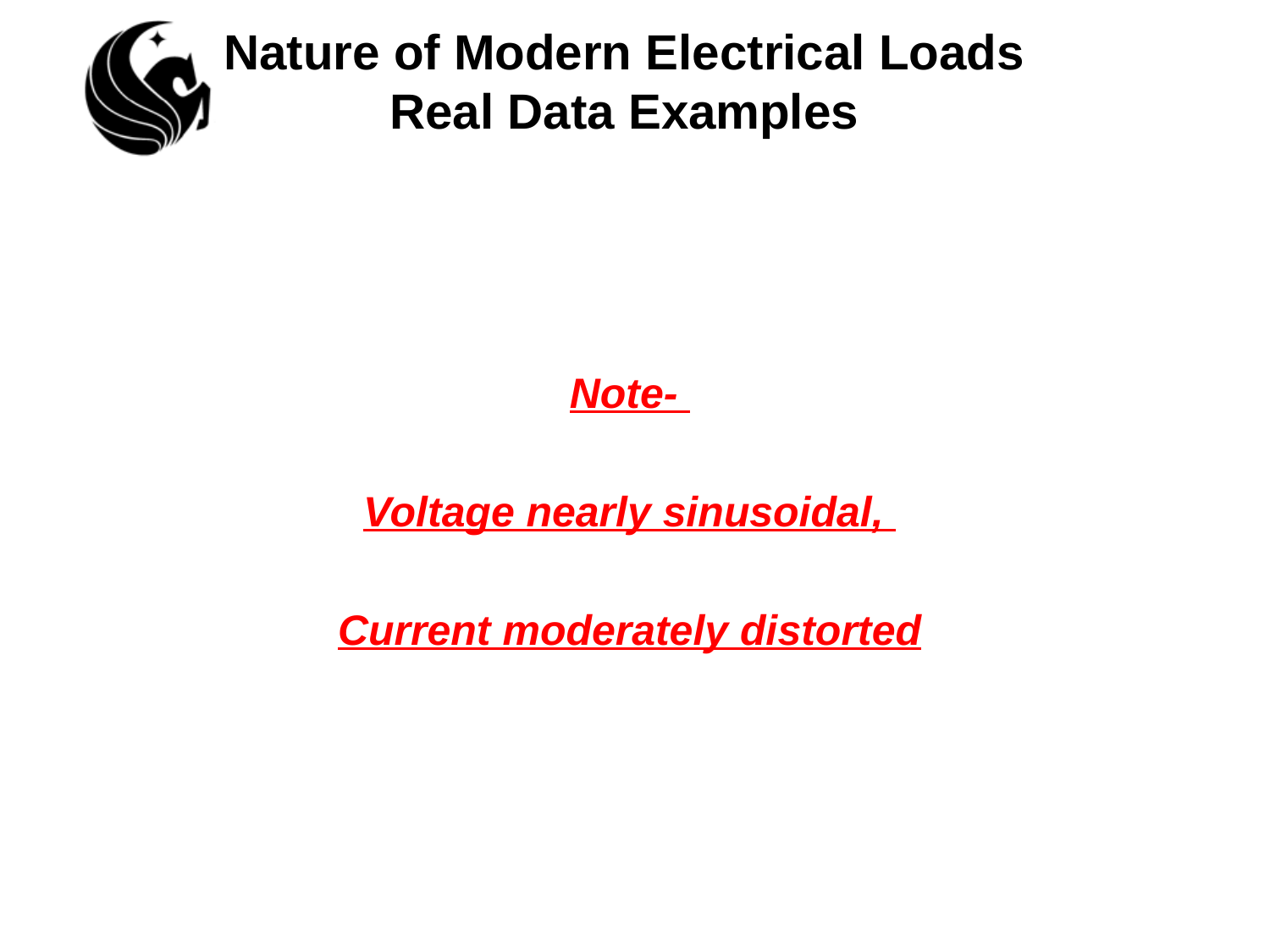

# Nature of Modern Electrical Loads Real Data Examples
Note-

Voltage nearly sinusoidal,

Current moderately distorted